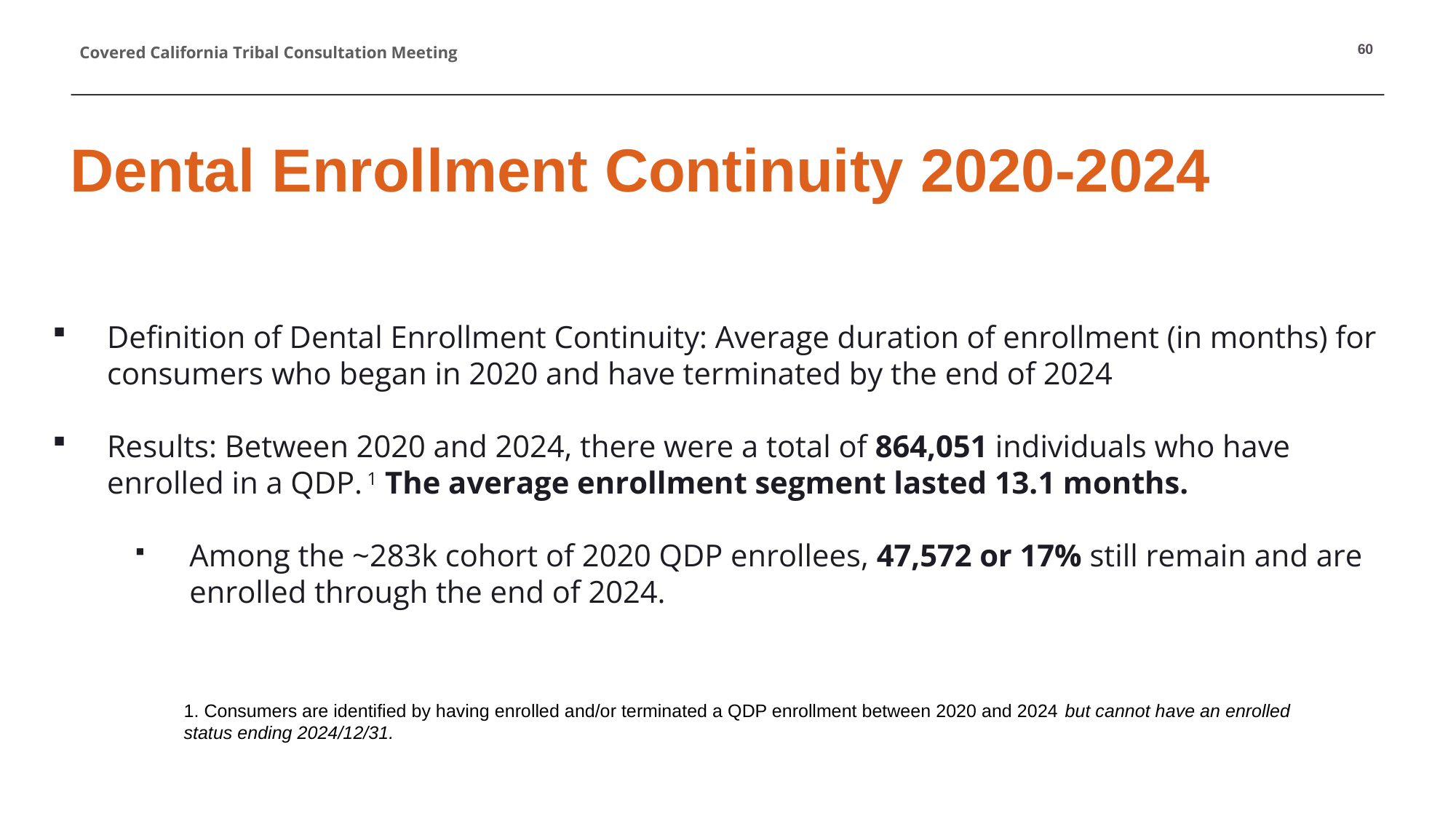

60
# Dental Enrollment Continuity 2020-2024
Definition of Dental Enrollment Continuity: Average duration of enrollment (in months) for consumers who began in 2020 and have terminated by the end of 2024
Results: Between 2020 and 2024, there were a total of 864,051 individuals who have enrolled in a QDP. 1 The average enrollment segment lasted 13.1 months.
Among the ~283k cohort of 2020 QDP enrollees, 47,572 or 17% still remain and are enrolled through the end of 2024.

1. Consumers are identified by having enrolled and/or terminated a QDP enrollment between 2020 and 2024 but cannot have an enrolled status ending 2024/12/31.